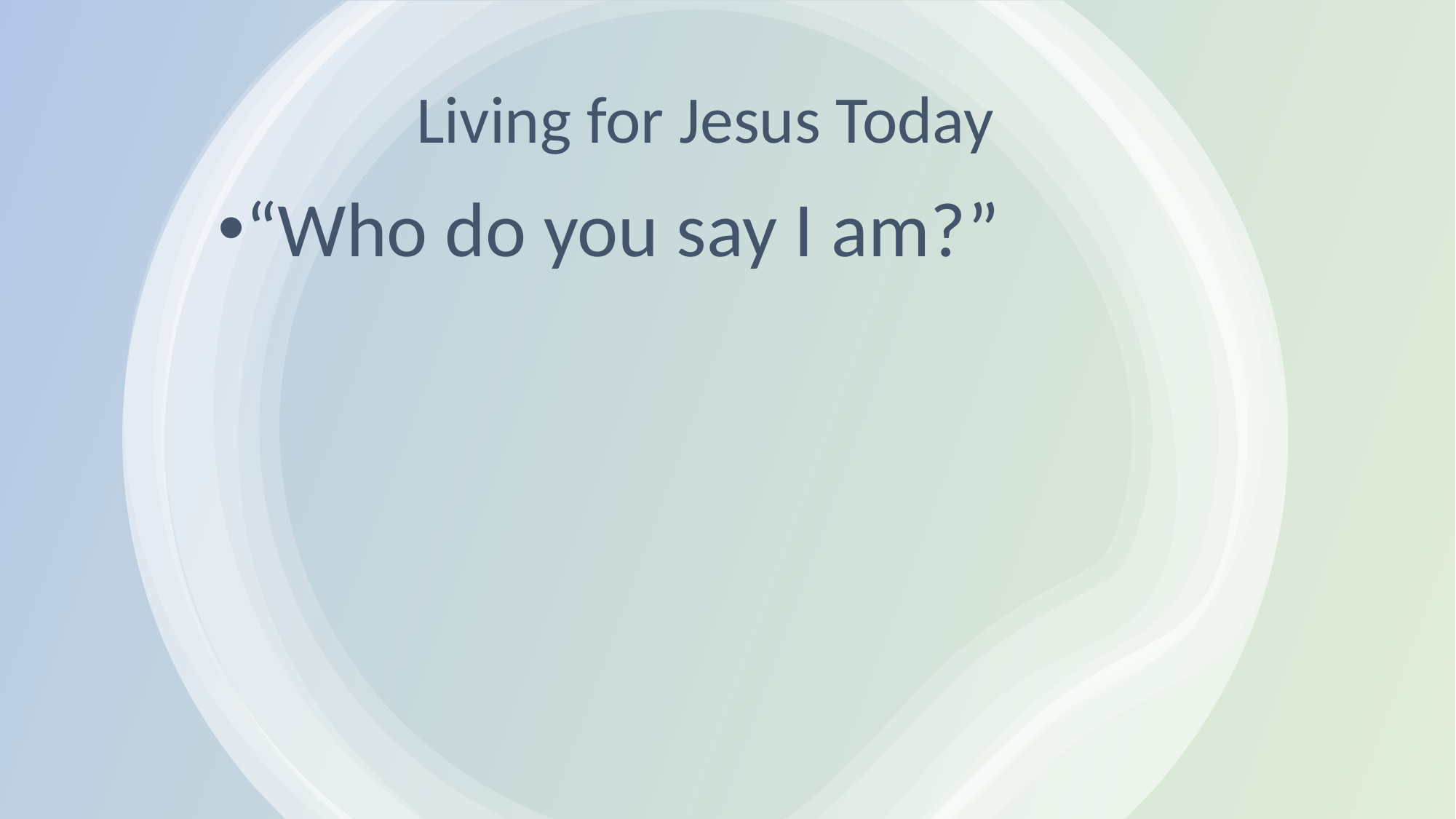

# Living for Jesus Today
“Who do you say I am?”